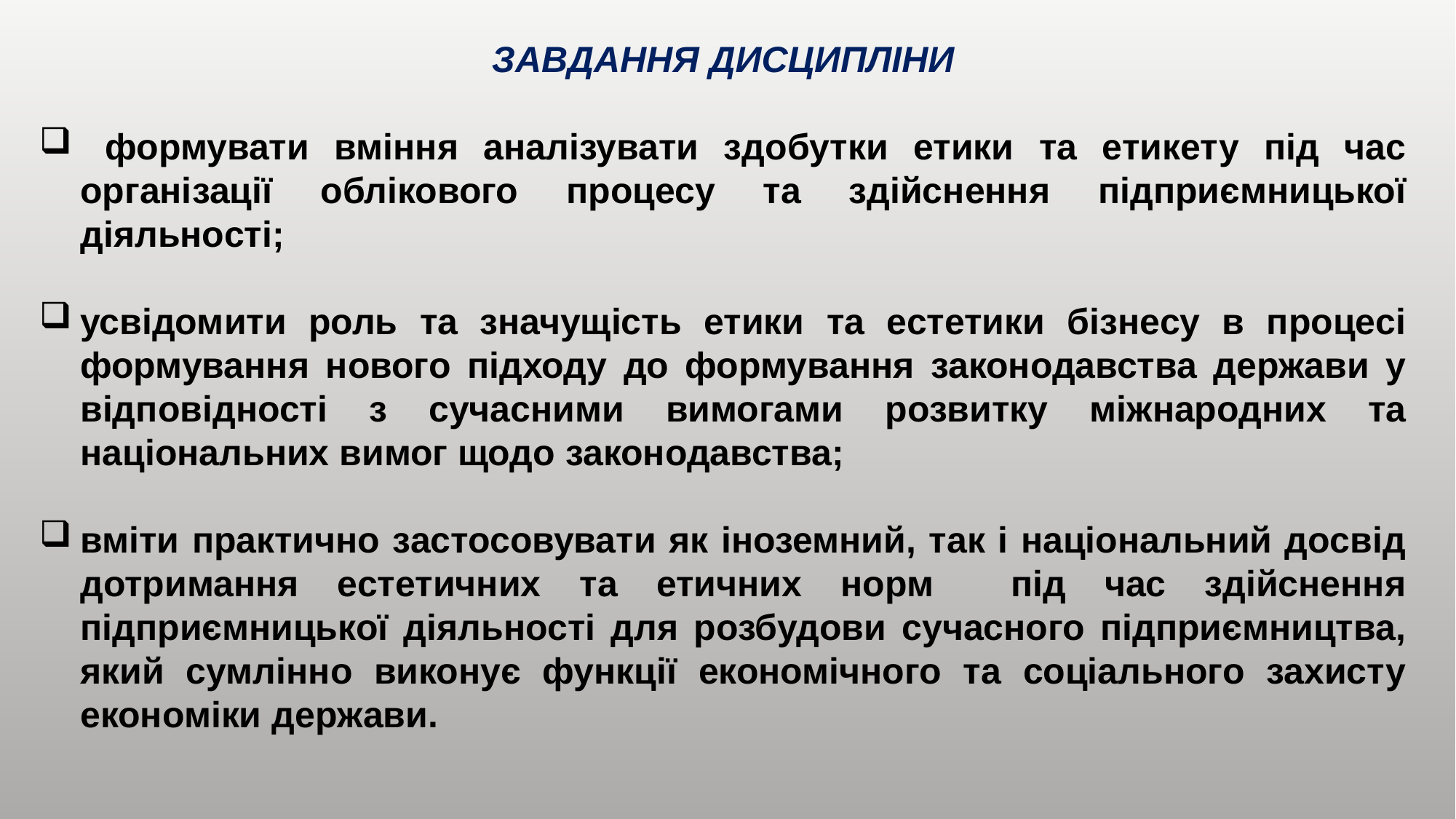

ЗАВДАННЯ ДИСЦИПЛІНИ

 формувати вміння аналізувати здобутки етики та етикету під час організації облікового процесу та здійснення підприємницької діяльності;

усвідомити роль та значущість етики та естетики бізнесу в процесі формування нового підходу до формування законодавства держави у відповідності з сучасними вимогами розвитку міжнародних та національних вимог щодо законодавства;

вміти практично застосовувати як іноземний, так і національний досвід дотримання естетичних та етичних норм  під час здійснення підприємницької діяльності для розбудови сучасного підприємництва, який сумлінно виконує функції економічного та соціального захисту економіки держави.